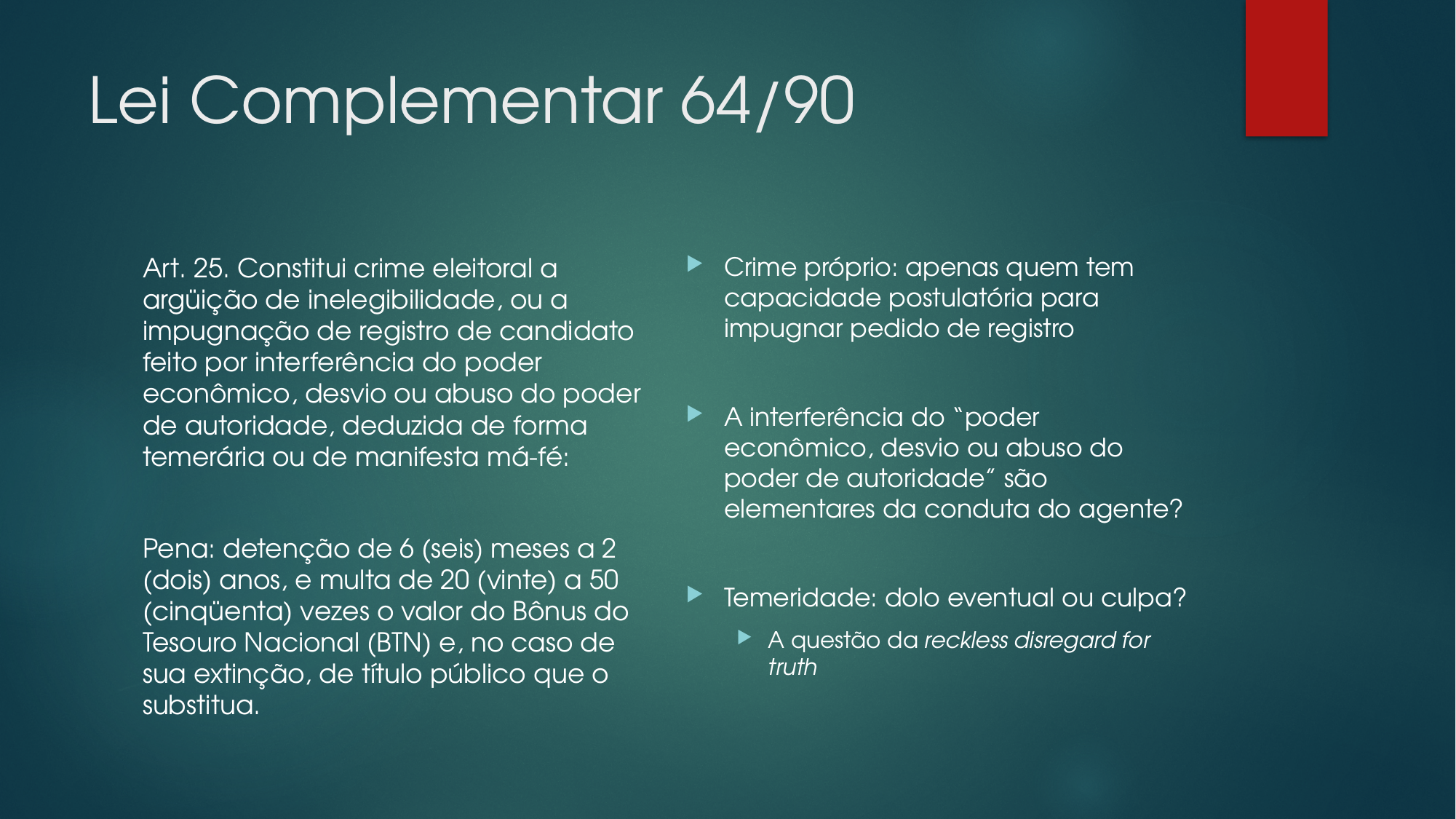

# Lei Complementar 64/90
Crime próprio: apenas quem tem capacidade postulatória para impugnar pedido de registro

A interferência do “poder econômico, desvio ou abuso do poder de autoridade” são elementares da conduta do agente?

Temeridade: dolo eventual ou culpa?
A questão da reckless disregard for truth
Art. 25. Constitui crime eleitoral a argüição de inelegibilidade, ou a impugnação de registro de candidato feito por interferência do poder econômico, desvio ou abuso do poder de autoridade, deduzida de forma temerária ou de manifesta má-fé:

Pena: detenção de 6 (seis) meses a 2 (dois) anos, e multa de 20 (vinte) a 50 (cinqüenta) vezes o valor do Bônus do Tesouro Nacional (BTN) e, no caso de sua extinção, de título público que o substitua.